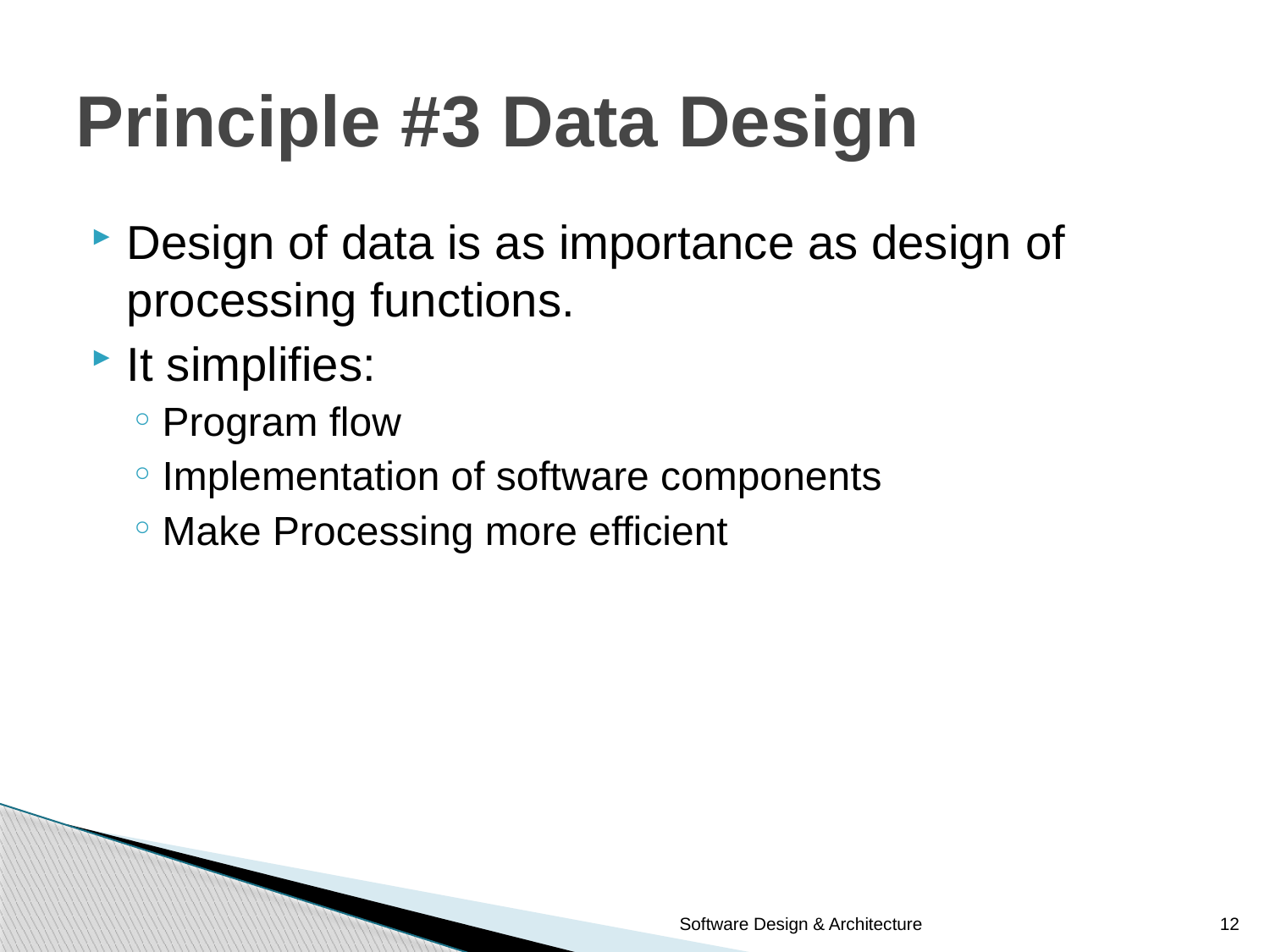

# Principle #3 Data Design
Design of data is as importance as design of processing functions.
It simplifies:
Program flow
Implementation of software components
Make Processing more efficient

Software Design & Architecture
12